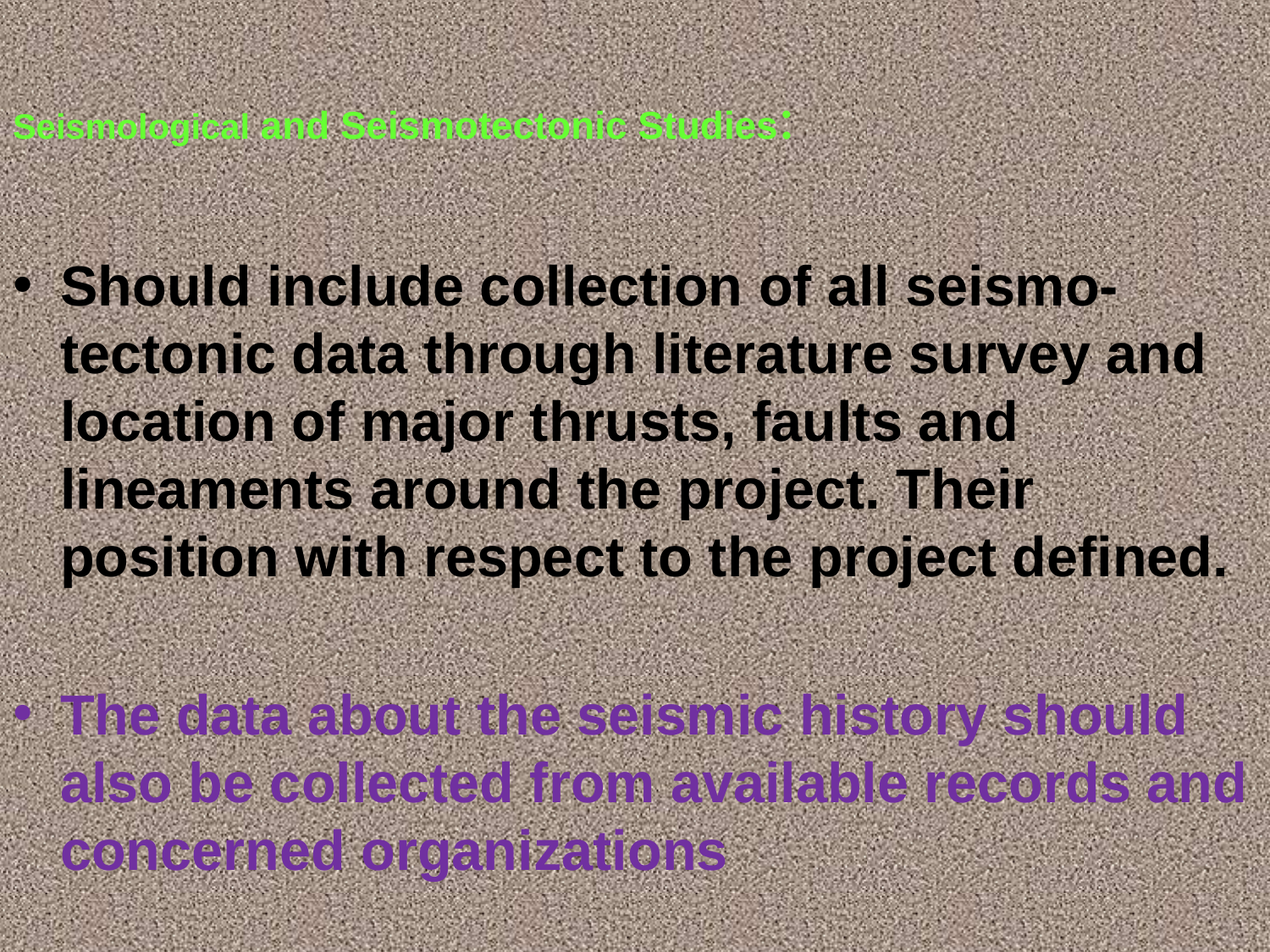

# Seismological and Seismotectonic Studies:
Should include collection of all seismo-tectonic data through literature survey and location of major thrusts, faults and lineaments around the project. Their position with respect to the project defined.

The data about the seismic history should also be collected from available records and concerned organizations